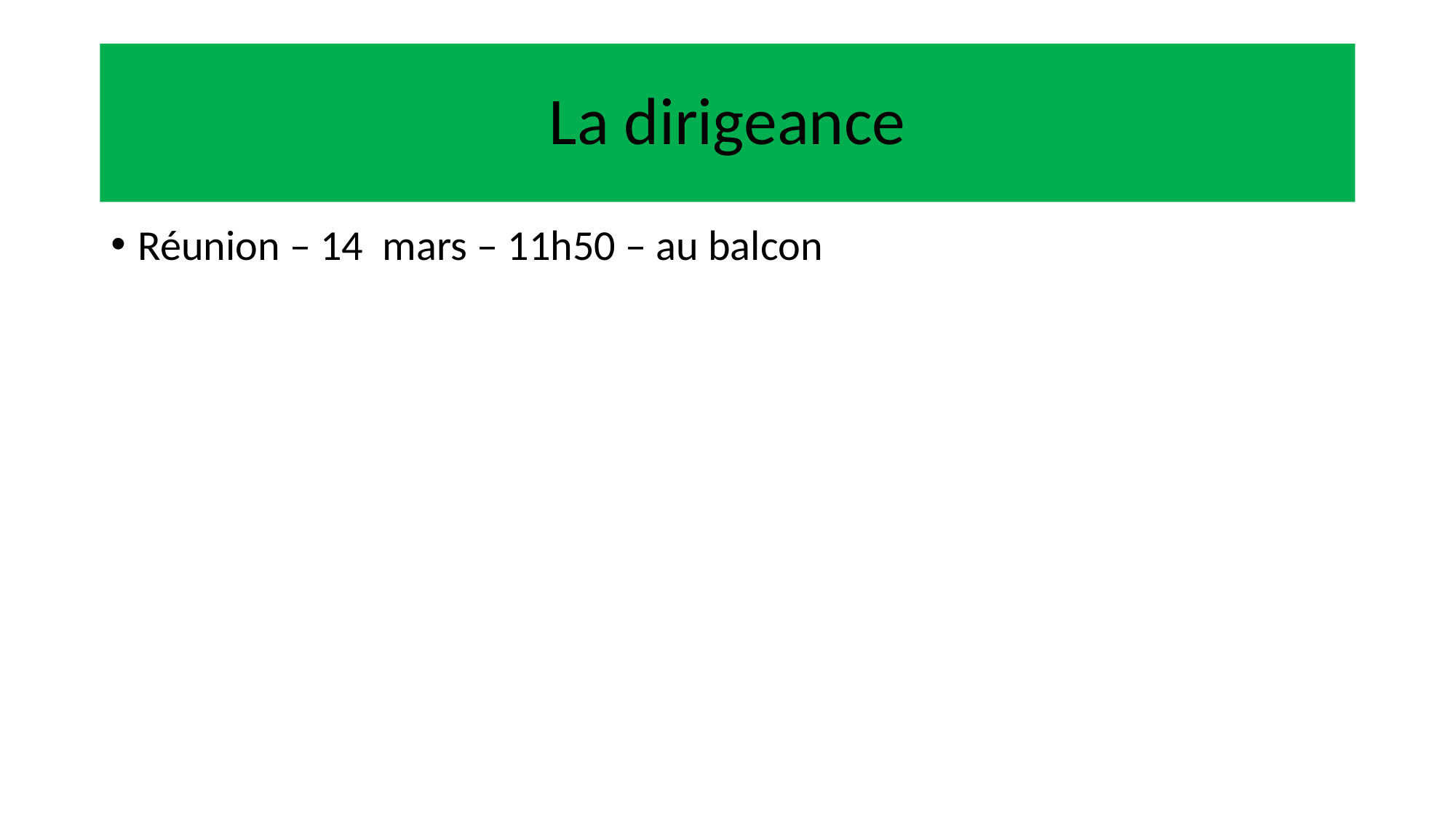

# La dirigeance
Réunion – 14  mars – 11h50 – au balcon